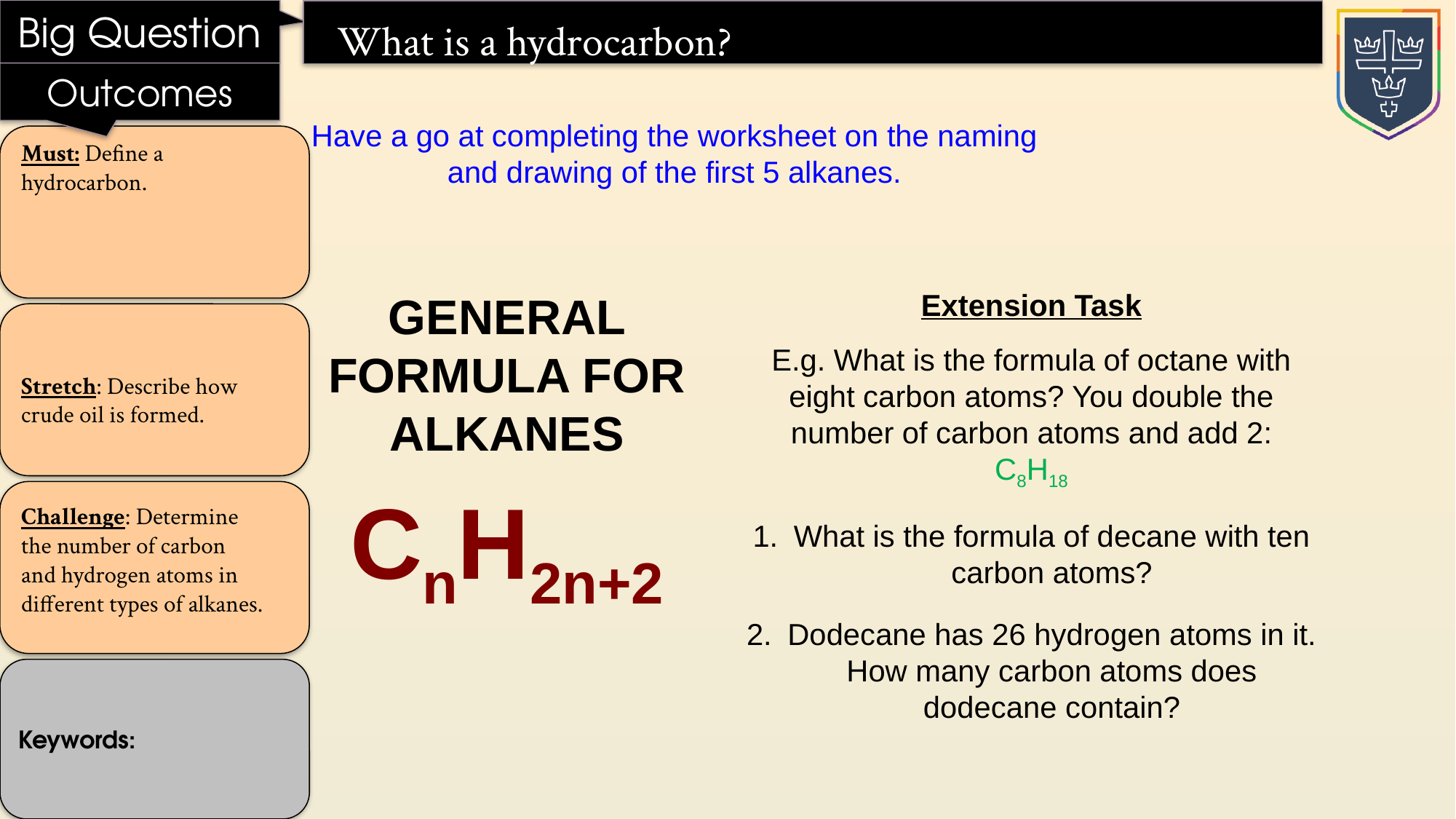

What is a hydrocarbon?
Have a go at completing the worksheet on the naming and drawing of the first 5 alkanes.
Must: Define a hydrocarbon.

Stretch: Describe how crude oil is formed.

Challenge: Determine the number of carbon and hydrogen atoms in different types of alkanes.

GENERAL FORMULA FOR ALKANES

CnH2n+2
Extension Task

E.g. What is the formula of octane with eight carbon atoms? You double the number of carbon atoms and add 2:
C8H18

What is the formula of decane with ten carbon atoms?

Dodecane has 26 hydrogen atoms in it. How many carbon atoms does dodecane contain?